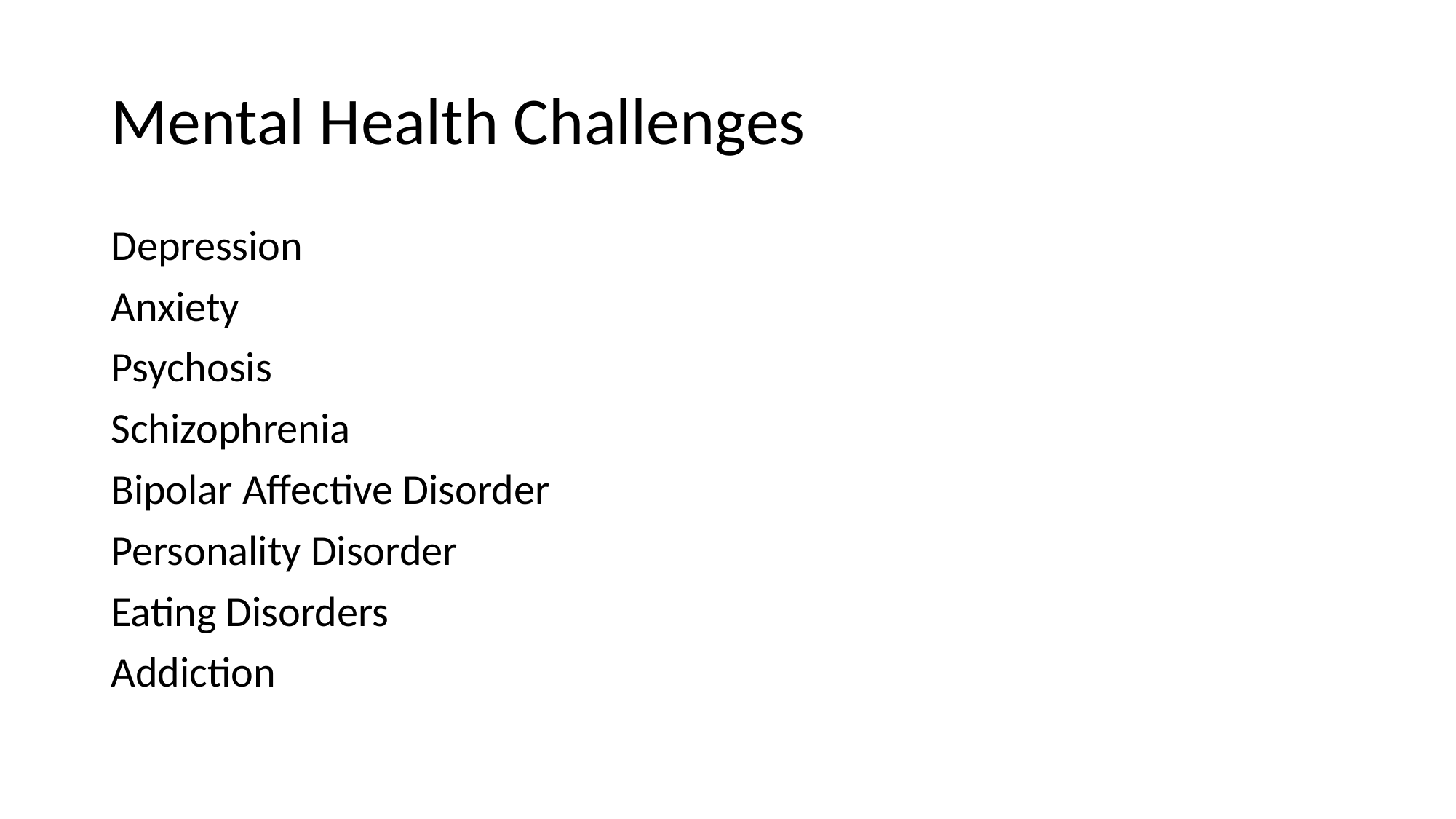

# Mental Health Challenges
Depression
Anxiety
Psychosis
Schizophrenia
Bipolar Affective Disorder
Personality Disorder
Eating Disorders
Addiction